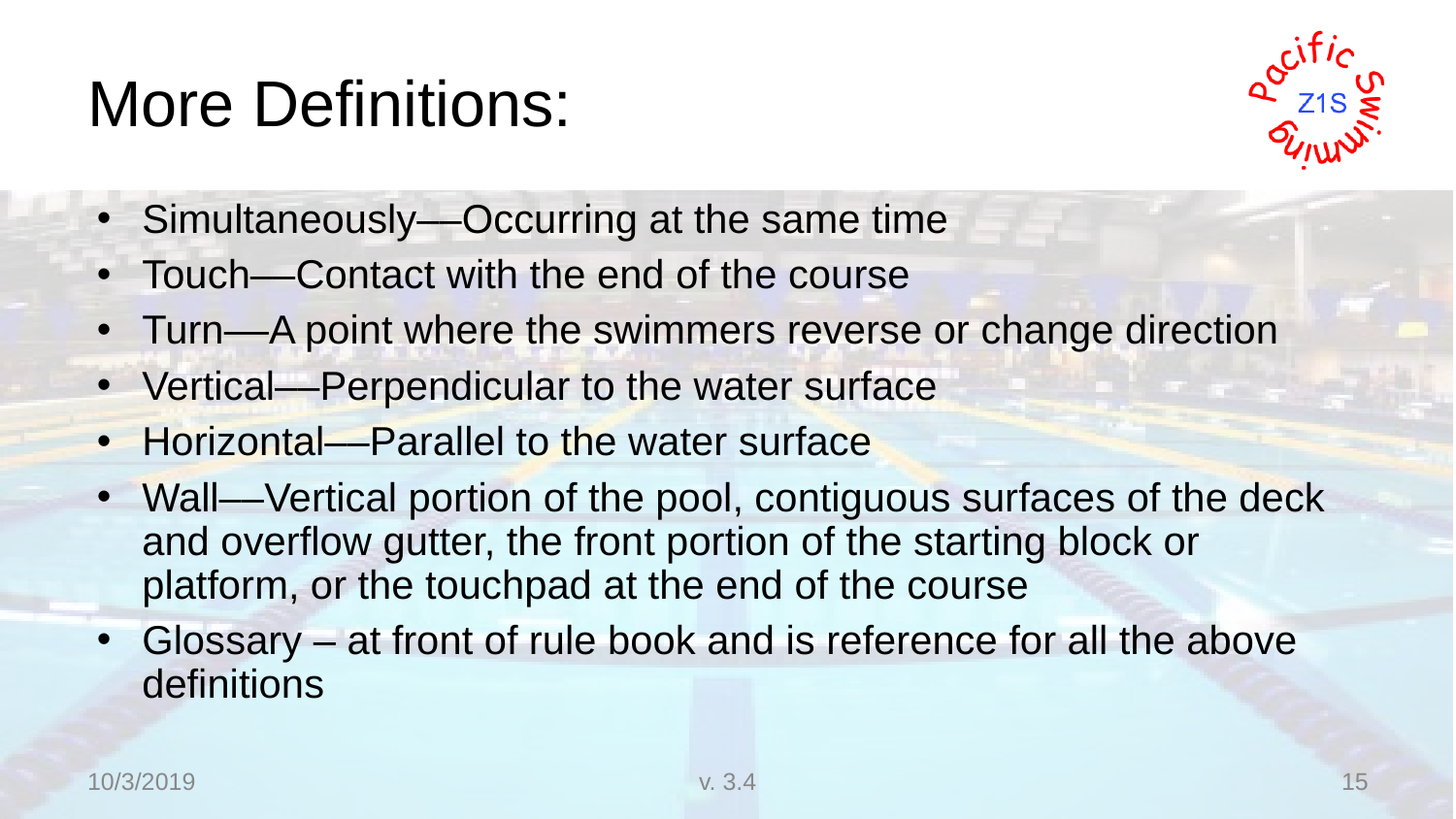

# More Definitions:
Simultaneously––Occurring at the same time
Touch––Contact with the end of the course
Turn––A point where the swimmers reverse or change direction
Vertical––Perpendicular to the water surface
Horizontal––Parallel to the water surface
Wall––Vertical portion of the pool, contiguous surfaces of the deck and overflow gutter, the front portion of the starting block or platform, or the touchpad at the end of the course
Glossary – at front of rule book and is reference for all the above definitions
10/3/2019
v. 3.4
15